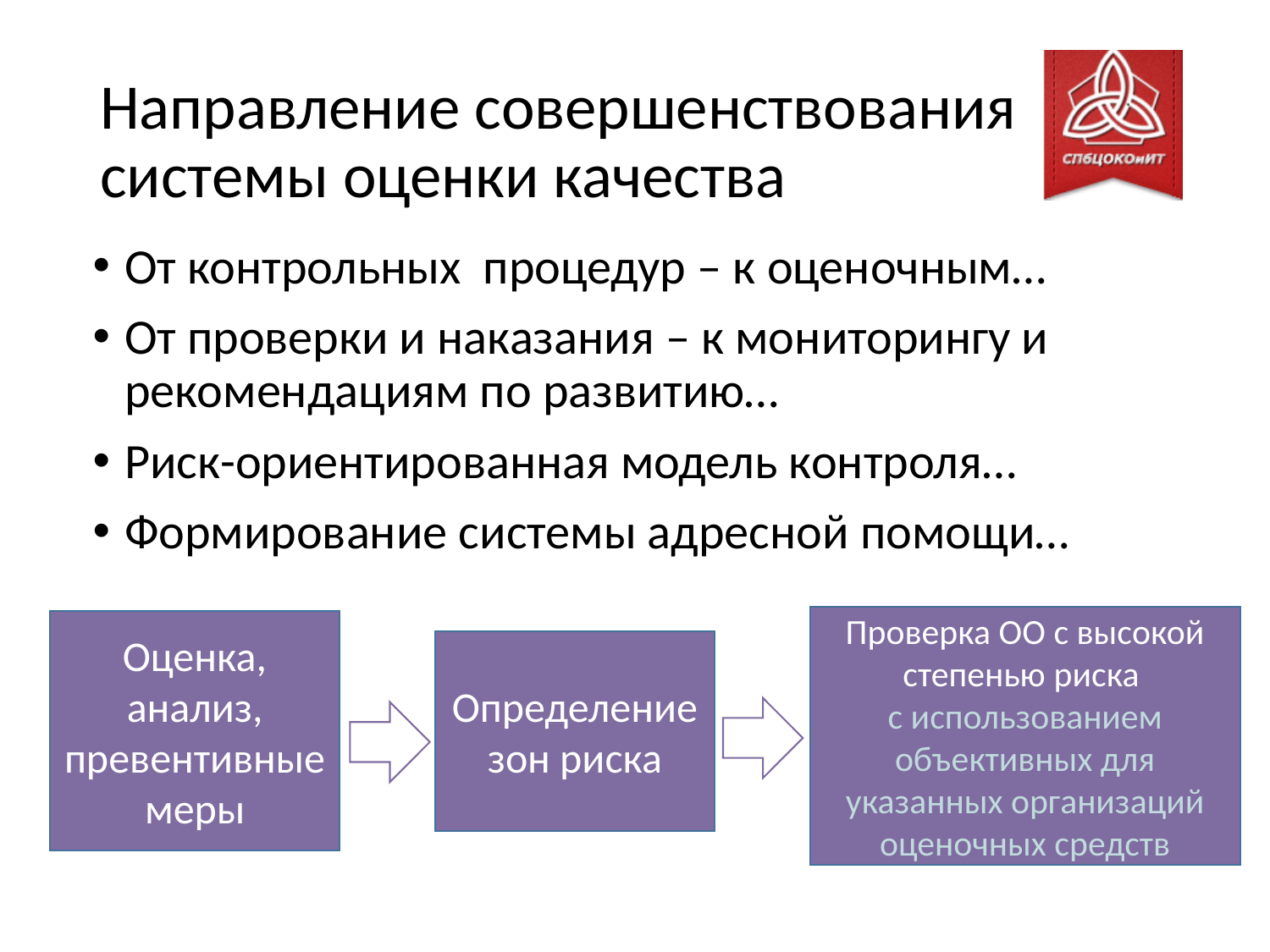

# Направление совершенствования системы оценки качества
От контрольных  процедур – к оценочным…
От проверки и наказания – к мониторингу и рекомендациям по развитию…
Риск-ориентированная модель контроля…
Формирование системы адресной помощи…

Проверка ОО с высокой степенью риска
с использованием объективных для указанных организаций оценочных средств
Оценка, анализ, превентивные меры
Определение зон риска